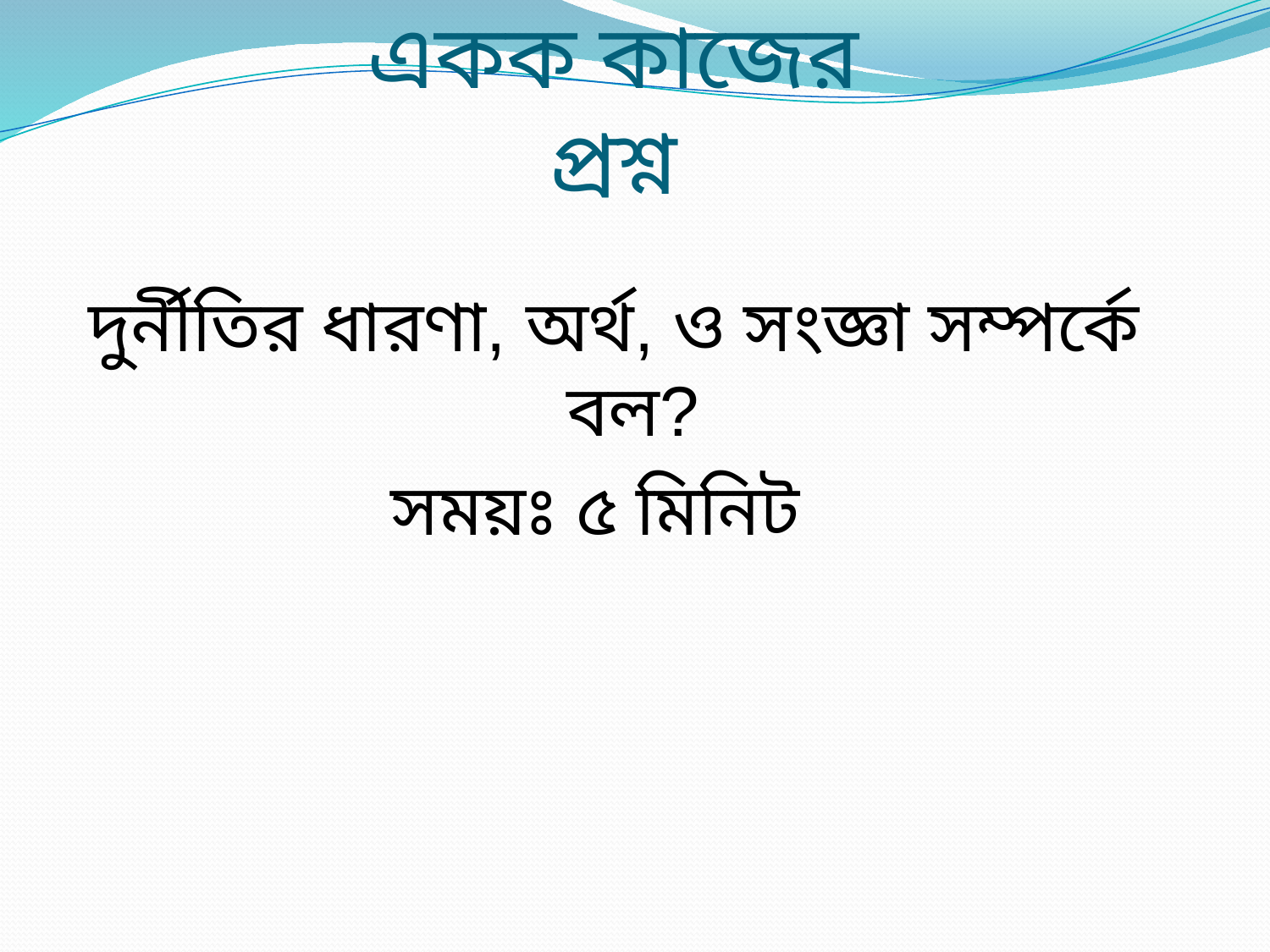

# একক কাজের প্রশ্ন
দুর্নীতির ধারণা, অর্থ, ও সংজ্ঞা সম্পর্কে বল?
সময়ঃ ৫ মিনিট